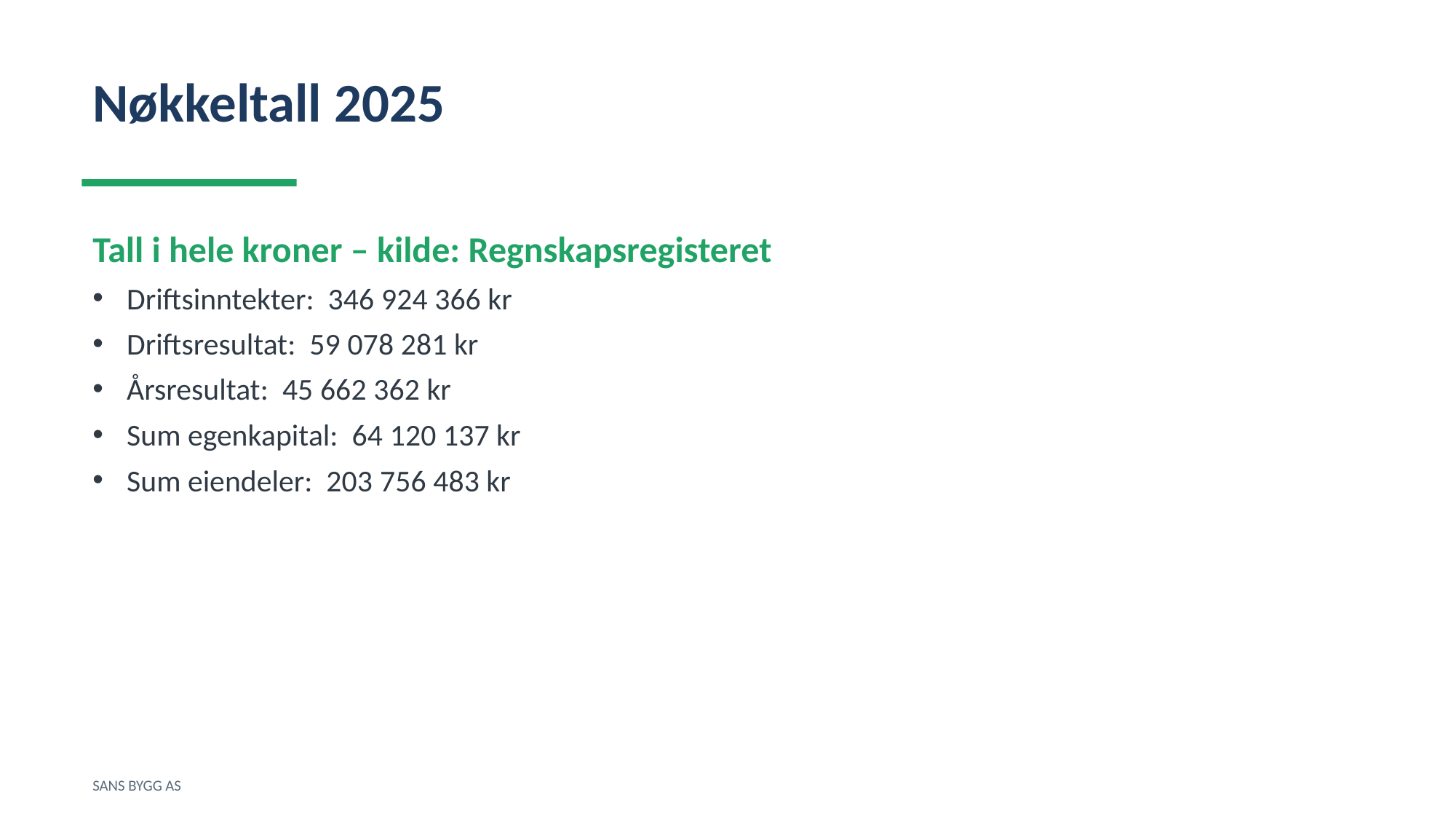

Nøkkeltall 2025

Tall i hele kroner – kilde: Regnskapsregisteret
Driftsinntekter:  346 924 366 kr
Driftsresultat:  59 078 281 kr
Årsresultat:  45 662 362 kr
Sum egenkapital:  64 120 137 kr
Sum eiendeler:  203 756 483 kr
SANS BYGG AS